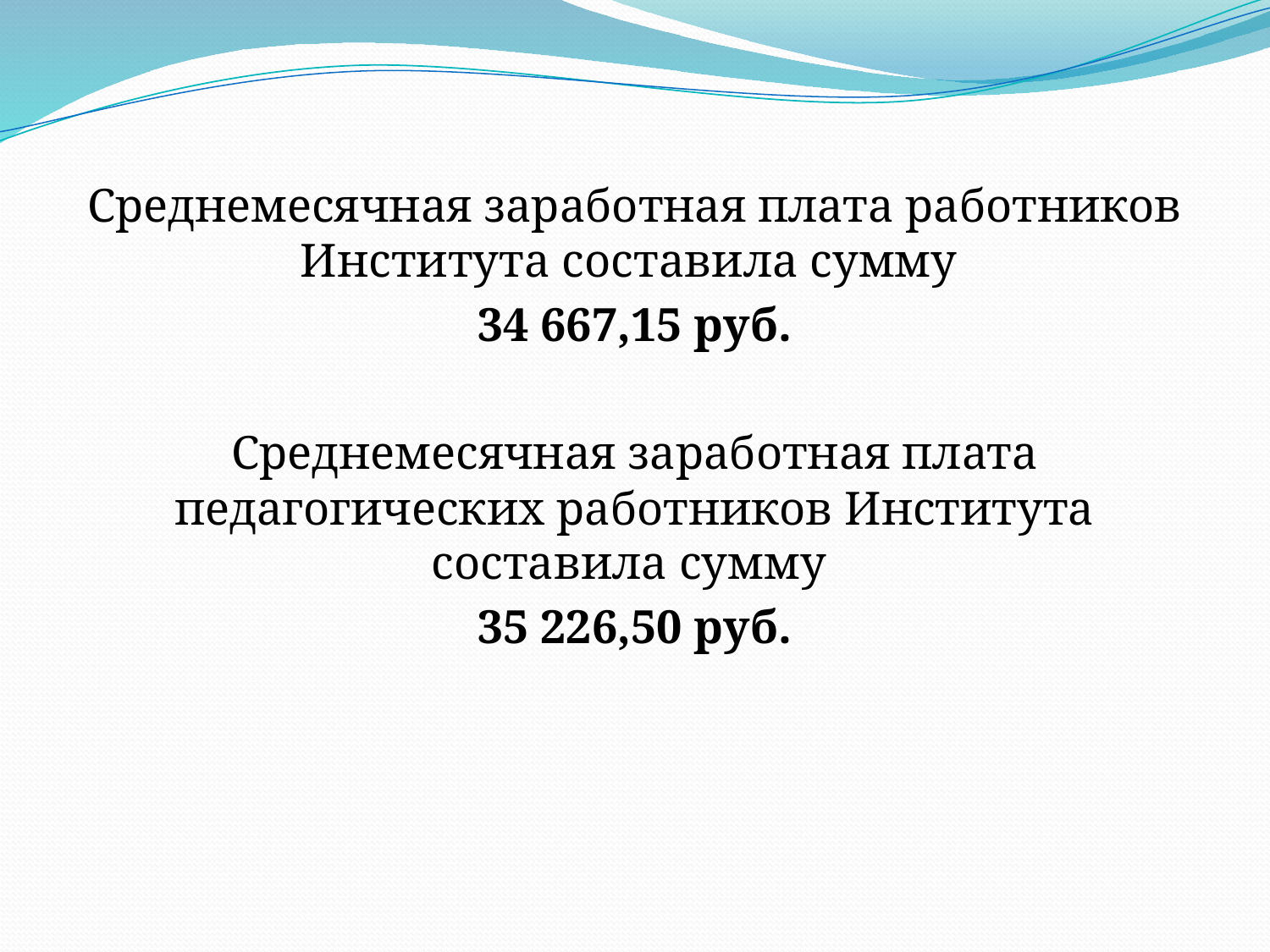

Среднемесячная заработная плата работников Института составила сумму
34 667,15 руб.

Среднемесячная заработная плата педагогических работников Института составила сумму
35 226,50 руб.